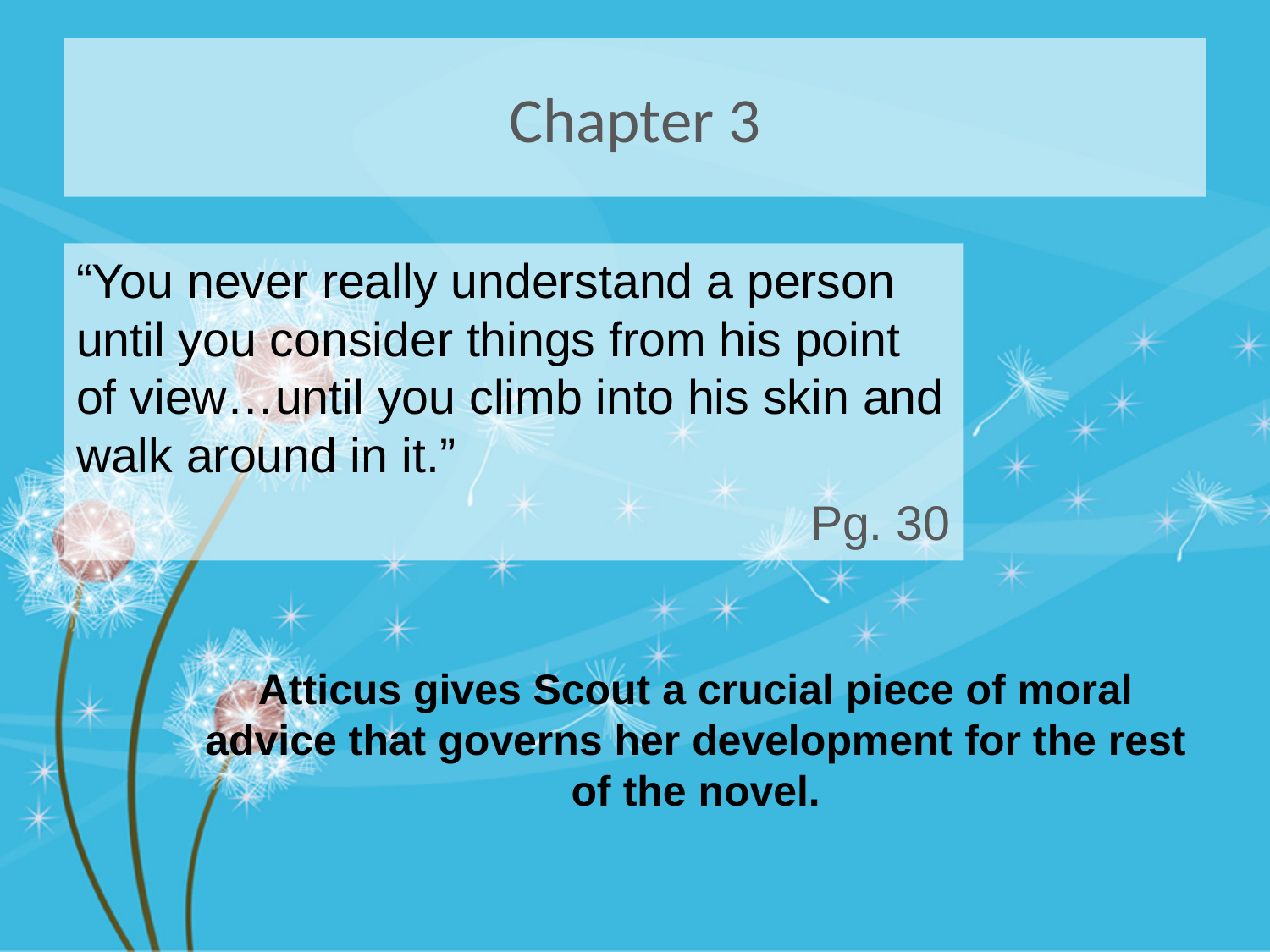

# Chapter 3
“You never really understand a person until you consider things from his point of view…until you climb into his skin and walk around in it.”
Pg. 30
Atticus gives Scout a crucial piece of moral advice that governs her development for the rest of the novel.